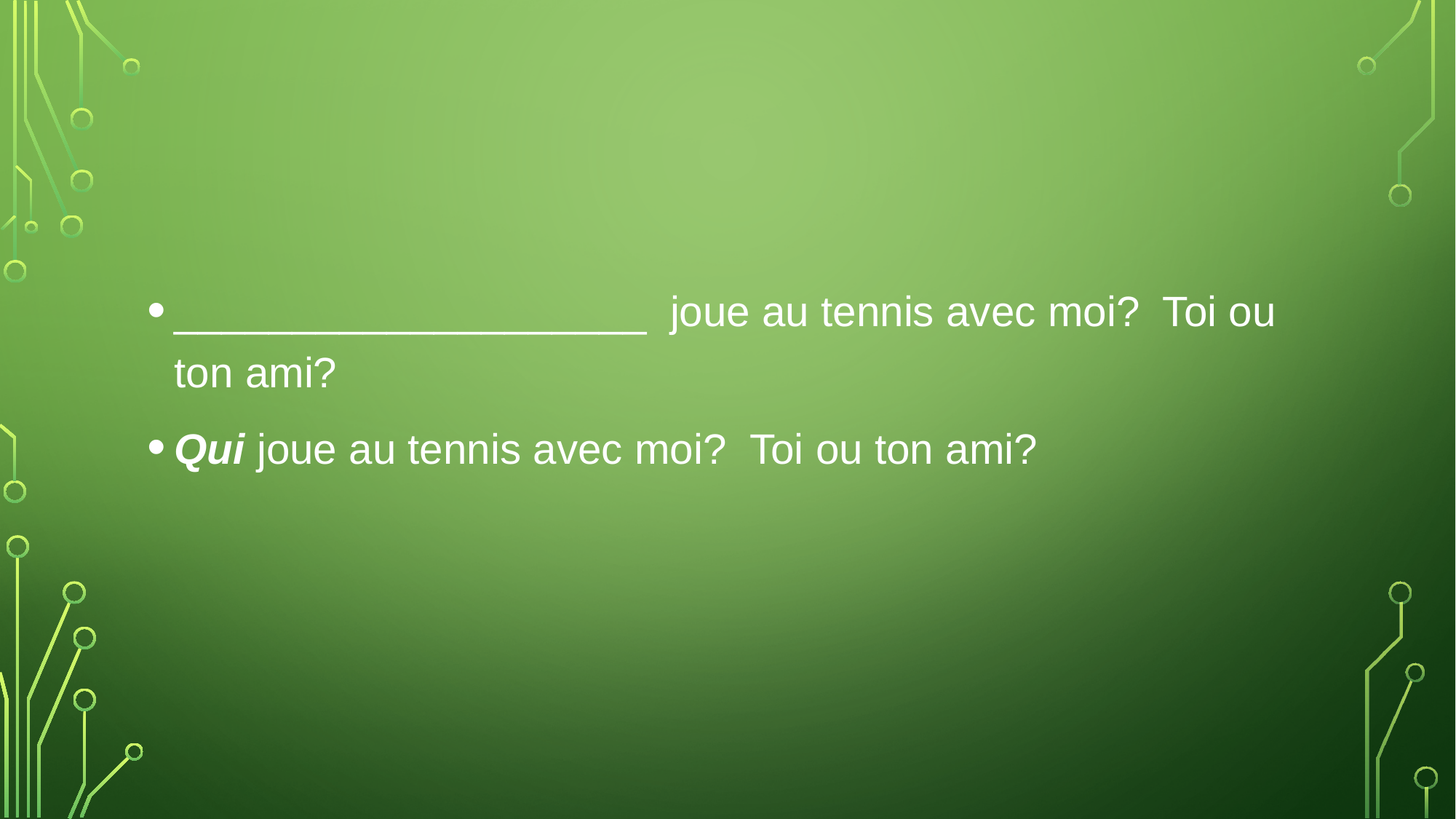

#
____________________  joue au tennis avec moi?  Toi ou ton ami?
Qui joue au tennis avec moi?  Toi ou ton ami?